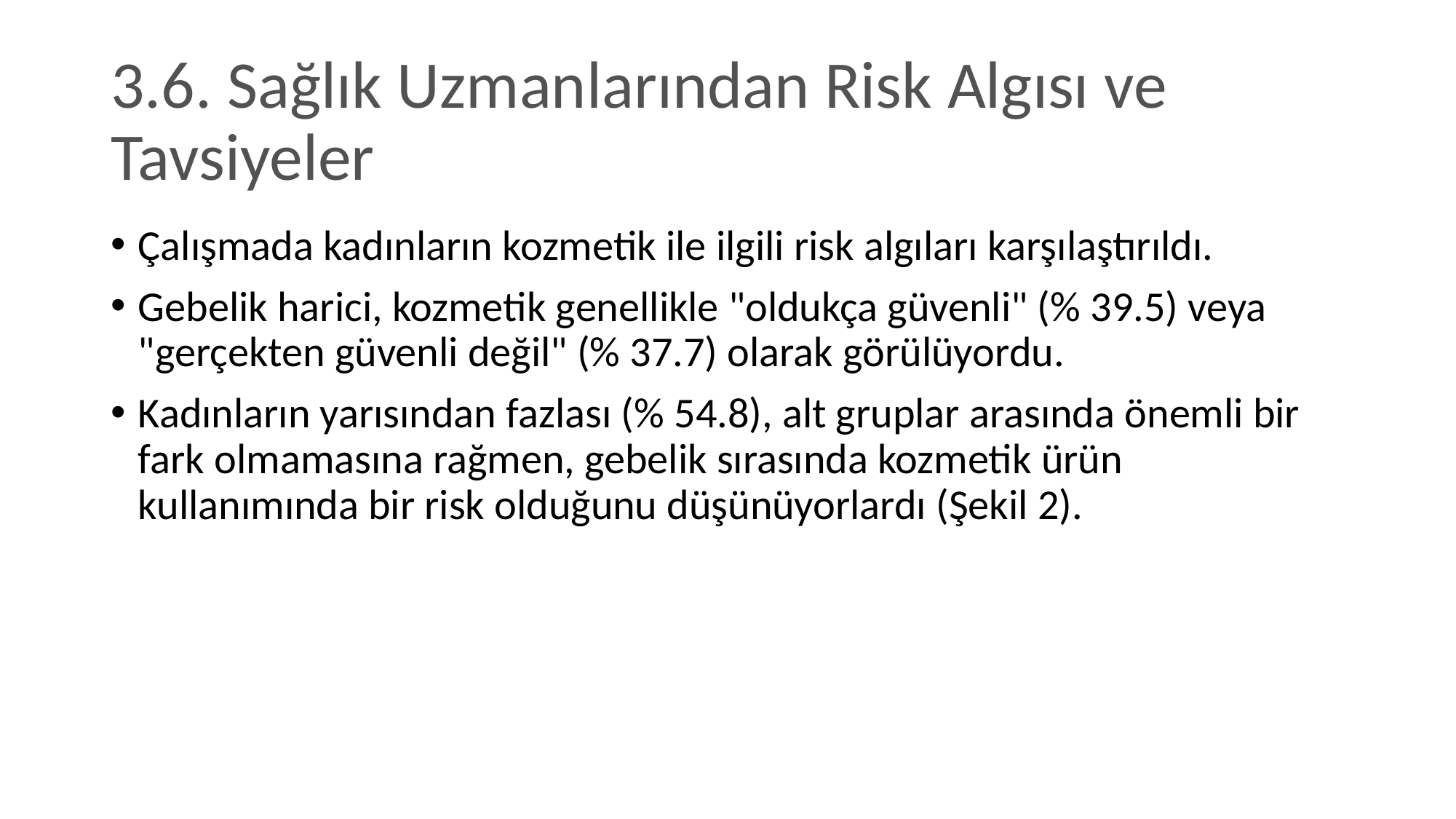

# 3.6. Sağlık Uzmanlarından Risk Algısı ve Tavsiyeler
Çalışmada kadınların kozmetik ile ilgili risk algıları karşılaştırıldı.
Gebelik harici, kozmetik genellikle "oldukça güvenli" (% 39.5) veya "gerçekten güvenli değil" (% 37.7) olarak görülüyordu.
Kadınların yarısından fazlası (% 54.8), alt gruplar arasında önemli bir fark olmamasına rağmen, gebelik sırasında kozmetik ürün kullanımında bir risk olduğunu düşünüyorlardı (Şekil 2).